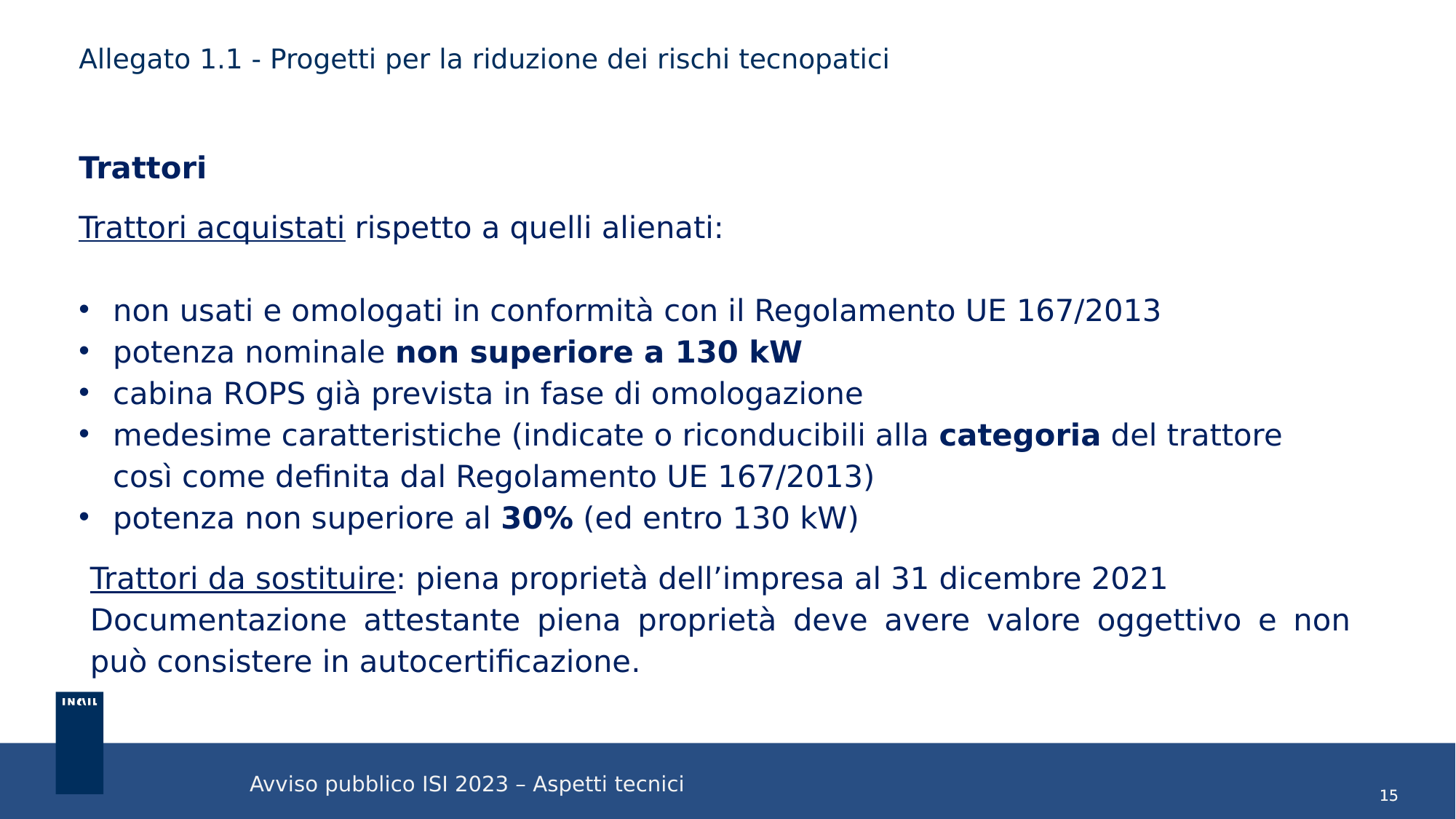

Allegato 1.1 - Progetti per la riduzione dei rischi tecnopatici
Trattori

Trattori acquistati rispetto a quelli alienati:

non usati e omologati in conformità con il Regolamento UE 167/2013
potenza nominale non superiore a 130 kW
cabina ROPS già prevista in fase di omologazione
medesime caratteristiche (indicate o riconducibili alla categoria del trattore così come definita dal Regolamento UE 167/2013)
potenza non superiore al 30% (ed entro 130 kW)

Trattori da sostituire: piena proprietà dell’impresa al 31 dicembre 2021
Documentazione attestante piena proprietà deve avere valore oggettivo e non può consistere in autocertificazione.
Avviso pubblico ISI 2023 – Aspetti tecnici
15
15